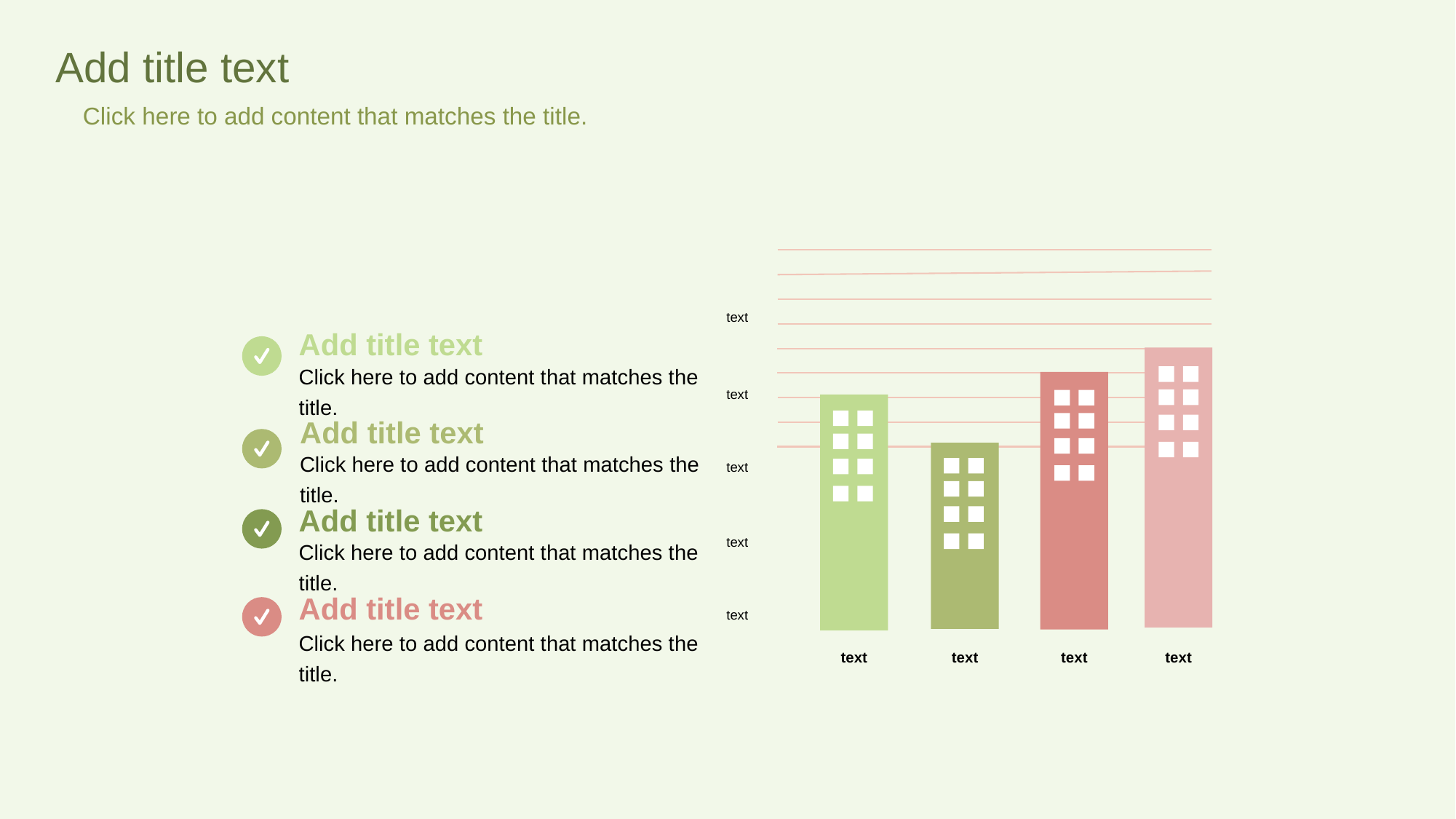

Add title text
Click here to add content that matches the title.
text
text
text
text
text

text
text
text
text
Add title text
Click here to add content that matches the title.

Add title text
Click here to add content that matches the title.

Add title text
Click here to add content that matches the title.

Add title text
Click here to add content that matches the title.